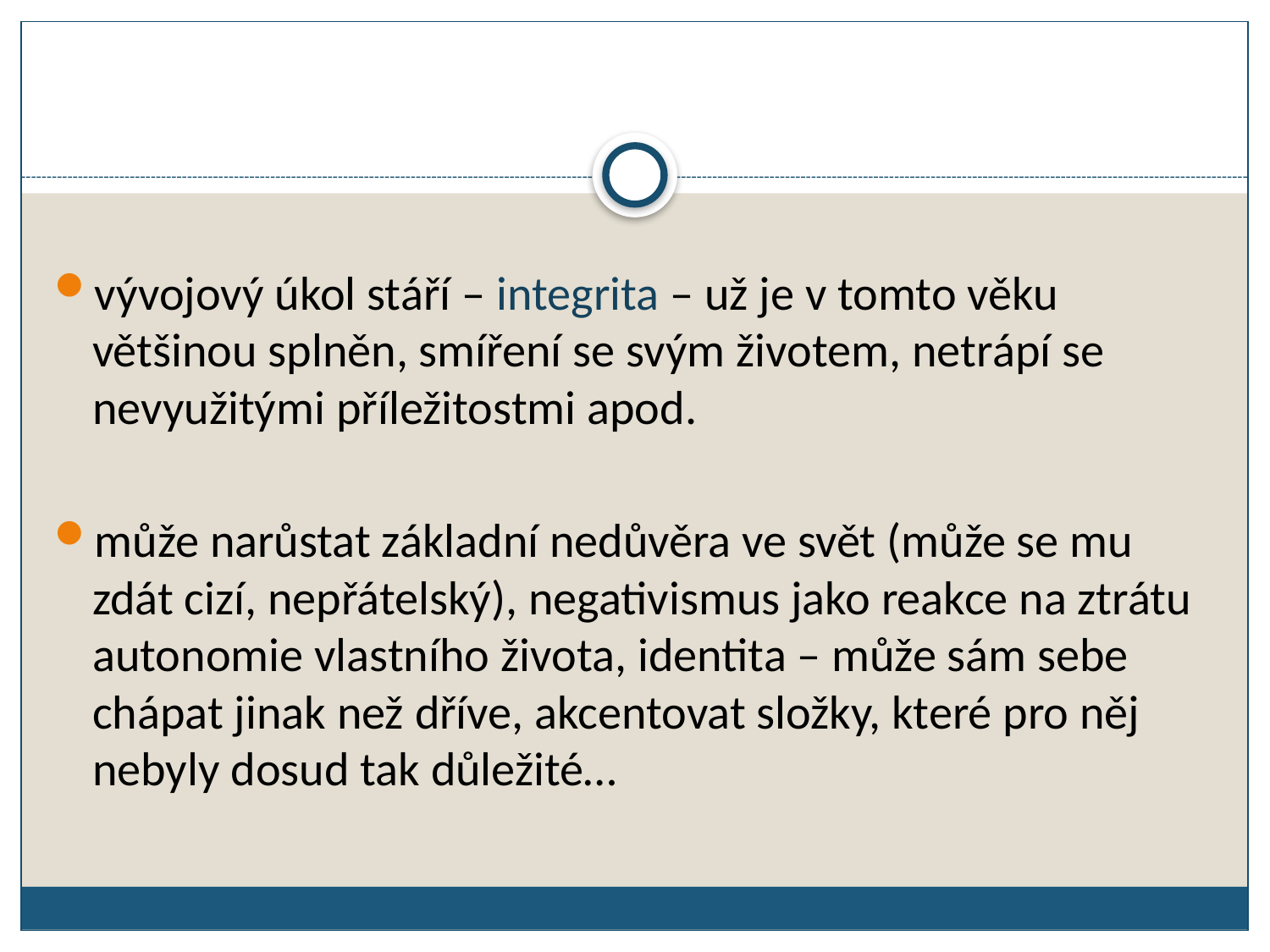

vývojový úkol stáří – integrita – už je v tomto věku většinou splněn, smíření se svým životem, netrápí se nevyužitými příležitostmi apod.

může narůstat základní nedůvěra ve svět (může se mu zdát cizí, nepřátelský), negativismus jako reakce na ztrátu autonomie vlastního života, identita – může sám sebe chápat jinak než dříve, akcentovat složky, které pro něj nebyly dosud tak důležité…